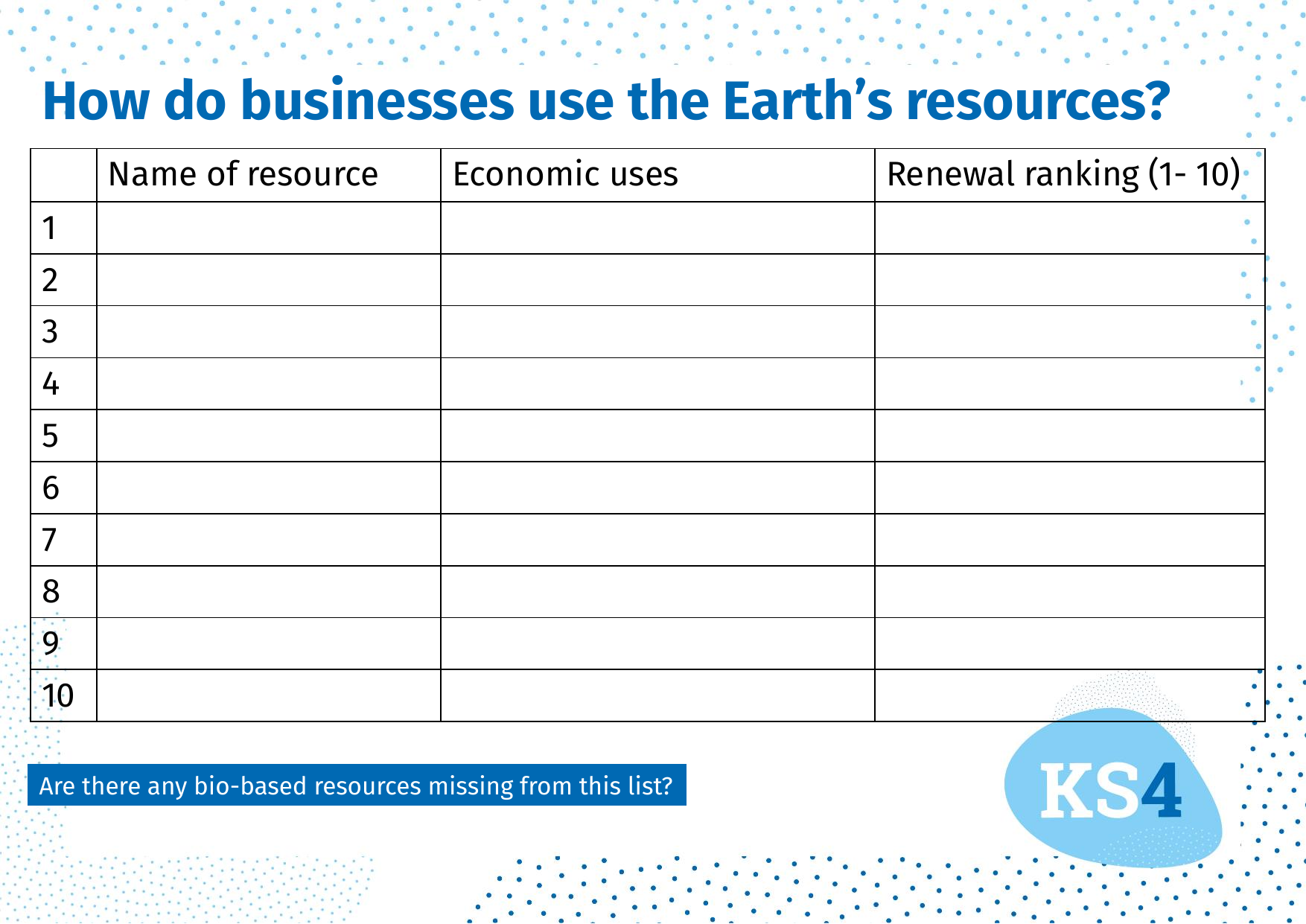

# How do businesses use the Earth’s resources?
|  | Name of resource | Economic uses | Renewal ranking (1- 10) |
| --- | --- | --- | --- |
| 1 |  |  |  |
| 2 |  |  |  |
| 3 |  |  |  |
| 4 |  |  |  |
| 5 |  |  |  |
| 6 |  |  |  |
| 7 |  |  |  |
| 8 |  |  |  |
| 9 |  |  |  |
| 10 |  |  |  |
Are there any bio-based resources missing from this list?